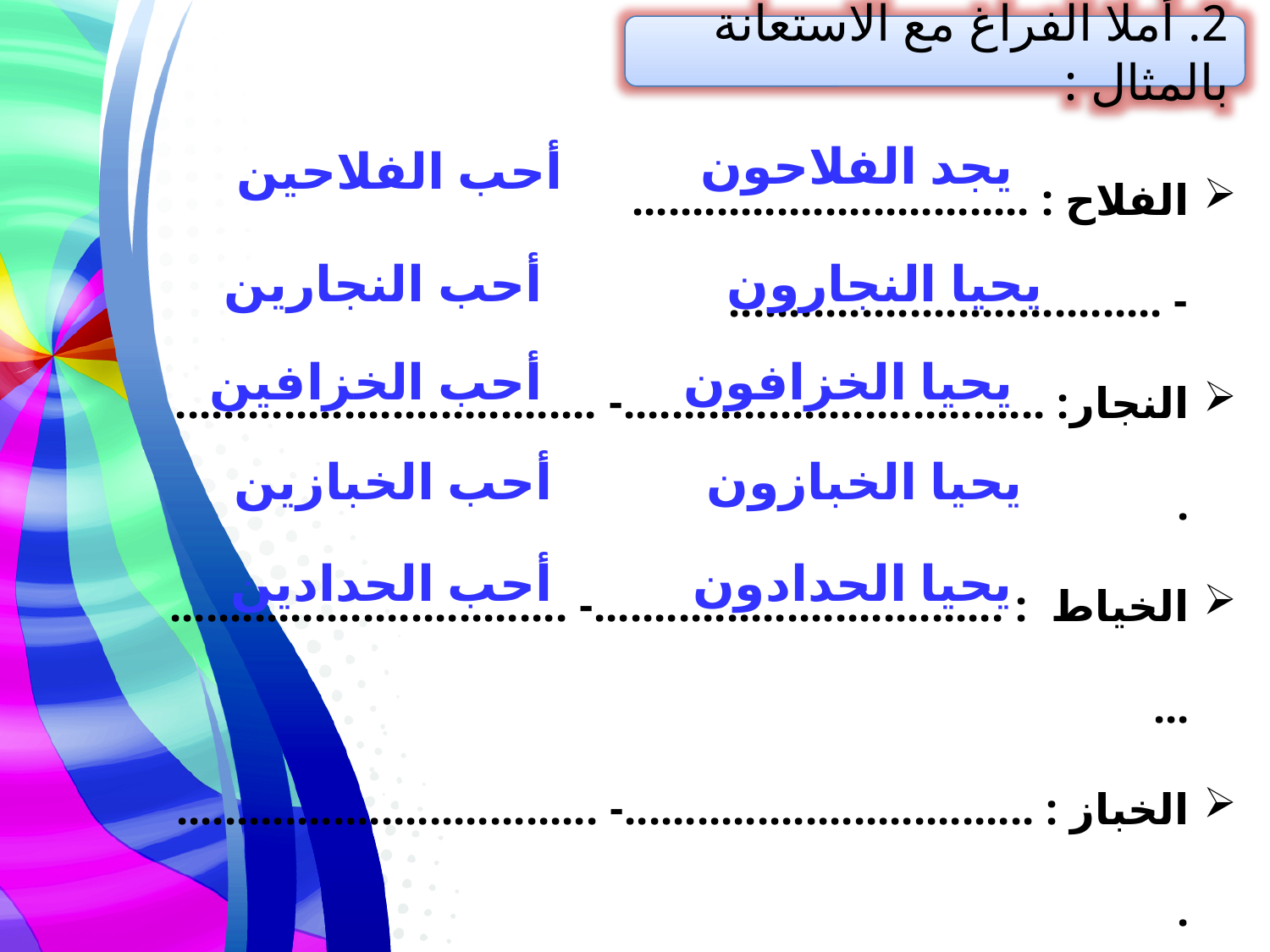

2. أملا الفراغ مع الاستعانة بالمثال :
الفلاح : ................................. - ....................................
النجار: ...................................- ....................................
الخياط  : ..................................- ....................................
الخباز : ..................................- ....................................
الحداد : ..................................- ....................................
يجد الفلاحون
أحب الفلاحين
أحب النجارين
يحيا النجارون
أحب الخزافين
يحيا الخزافون
أحب الخبازين
يحيا الخبازون
أحب الحدادين
يحيا الحدادون